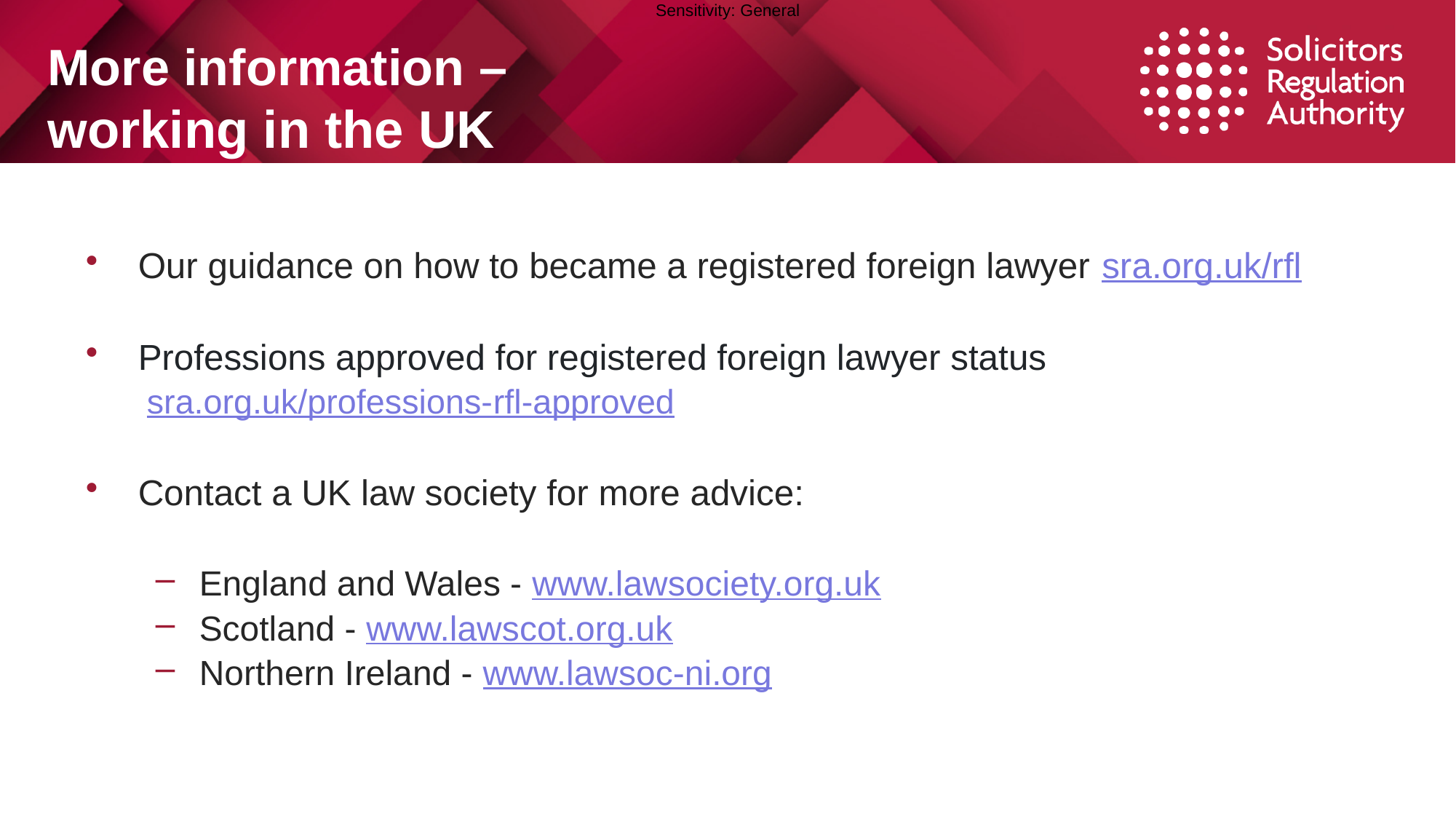

# More information – working in the UK

Our guidance on how to became a registered foreign lawyer sra.org.uk/rfl

Professions approved for registered foreign lawyer status
sra.org.uk/professions-rfl-approved

Contact a UK law society for more advice:

England and Wales - www.lawsociety.org.uk
Scotland - www.lawscot.org.uk
Northern Ireland - www.lawsoc-ni.org